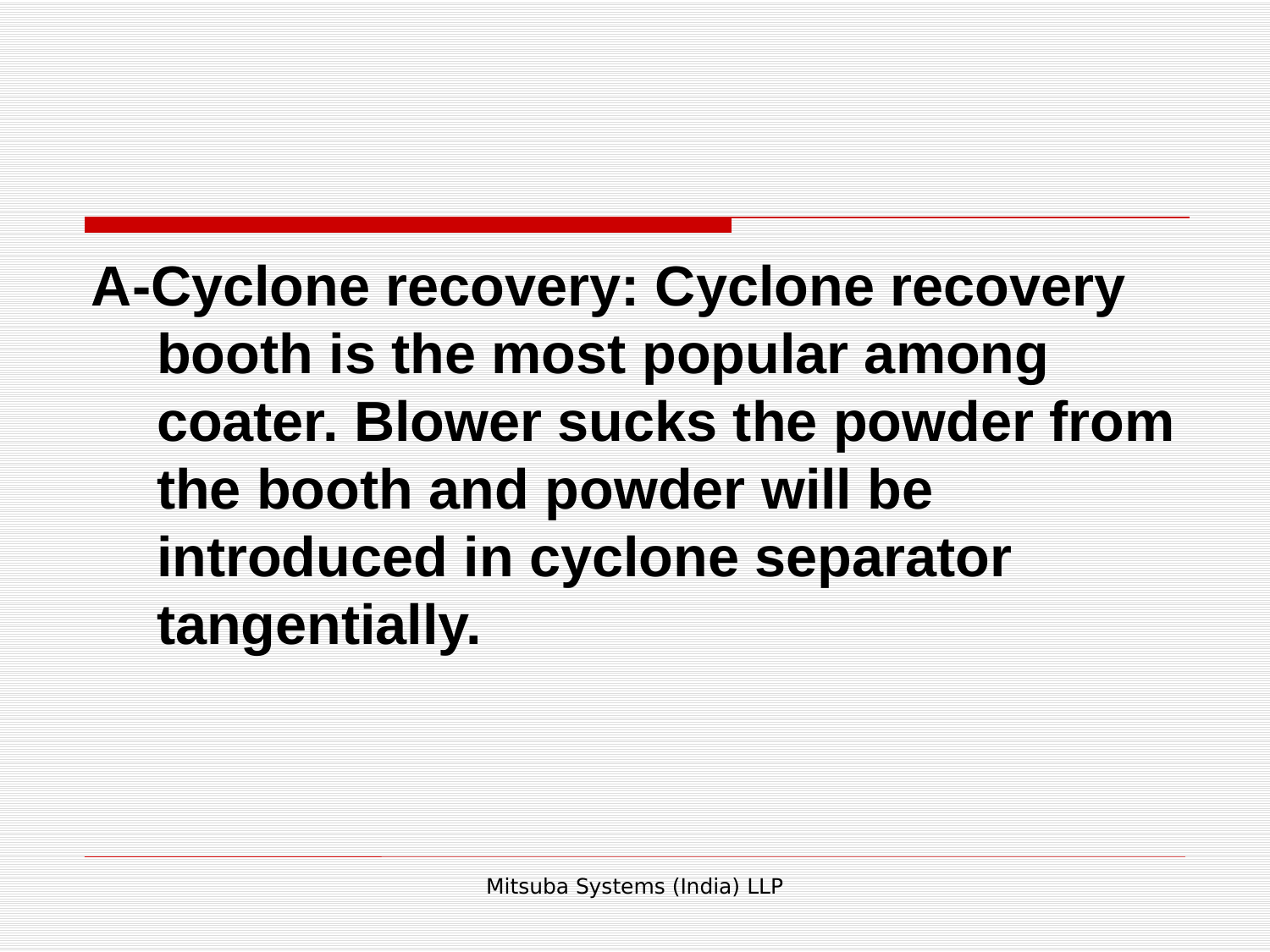

#
A-Cyclone recovery: Cyclone recovery booth is the most popular among coater. Blower sucks the powder from the booth and powder will be introduced in cyclone separator tangentially.

Mitsuba Systems (India) LLP